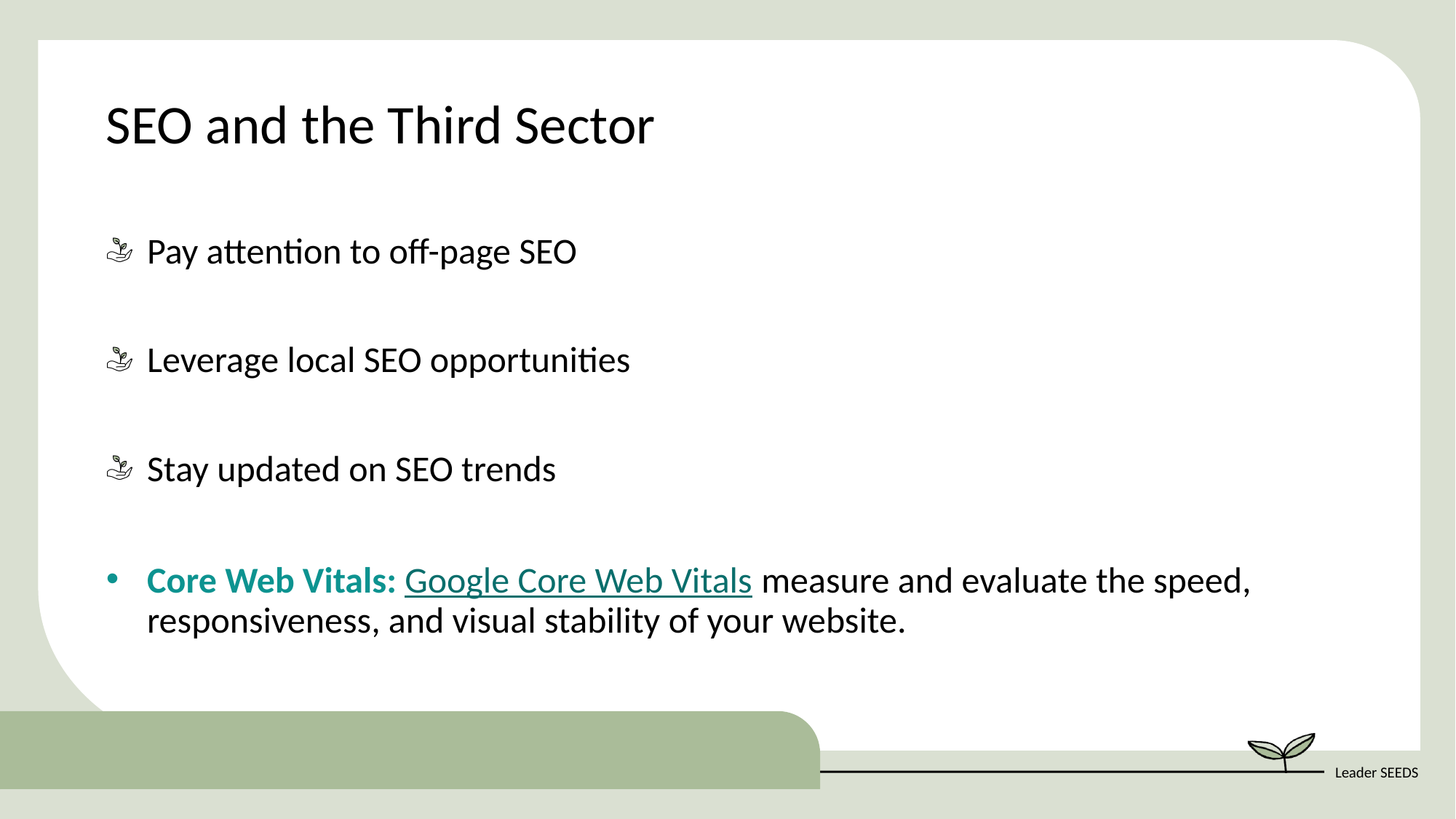

SEO and the Third Sector
Pay attention to off-page SEO

Leverage local SEO opportunities

Stay updated on SEO trends

Core Web Vitals: Google Core Web Vitals measure and evaluate the speed, responsiveness, and visual stability of your website.